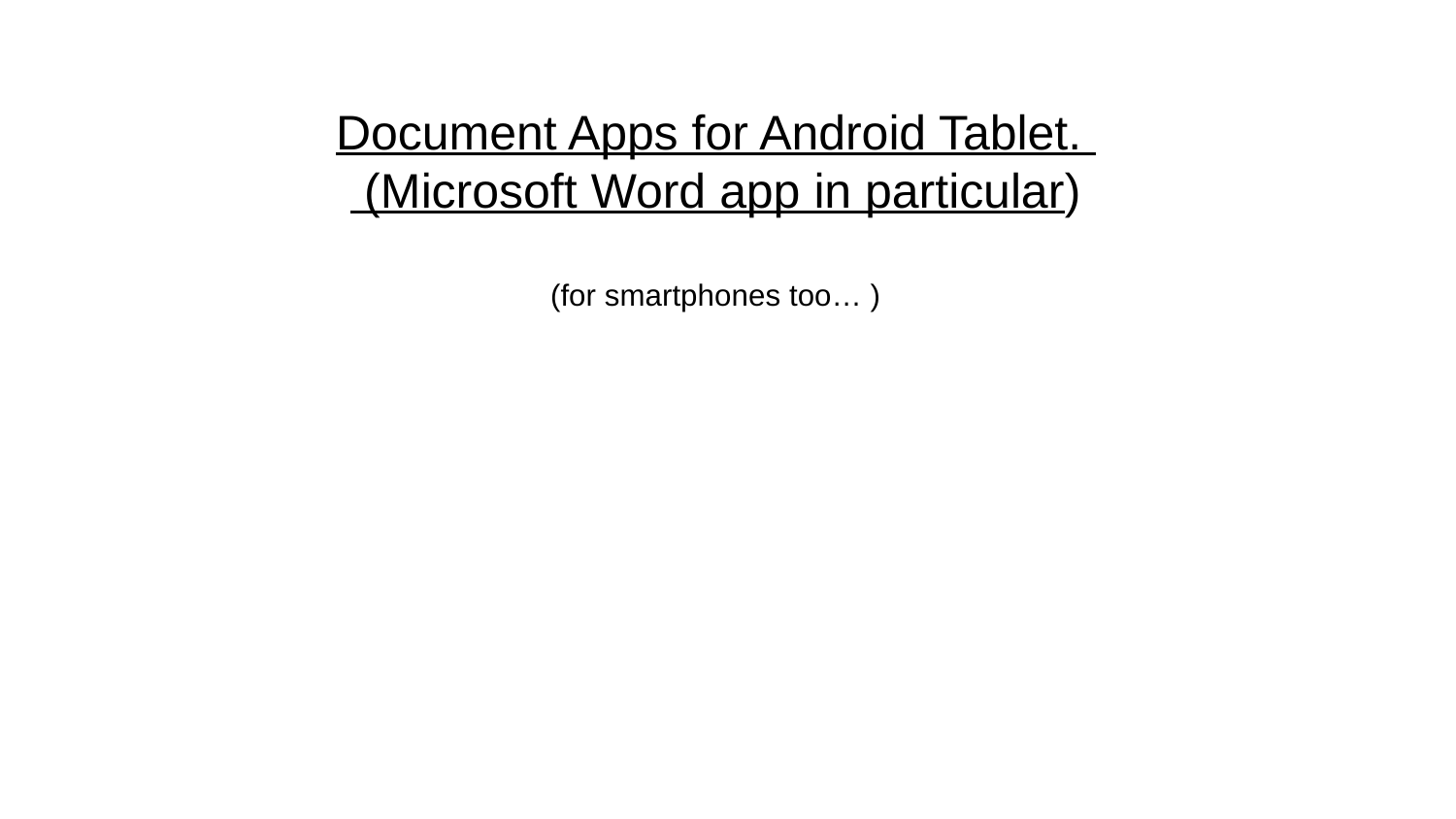

Document Apps for Android Tablet.
 (Microsoft Word app in particular)

(for smartphones too… )